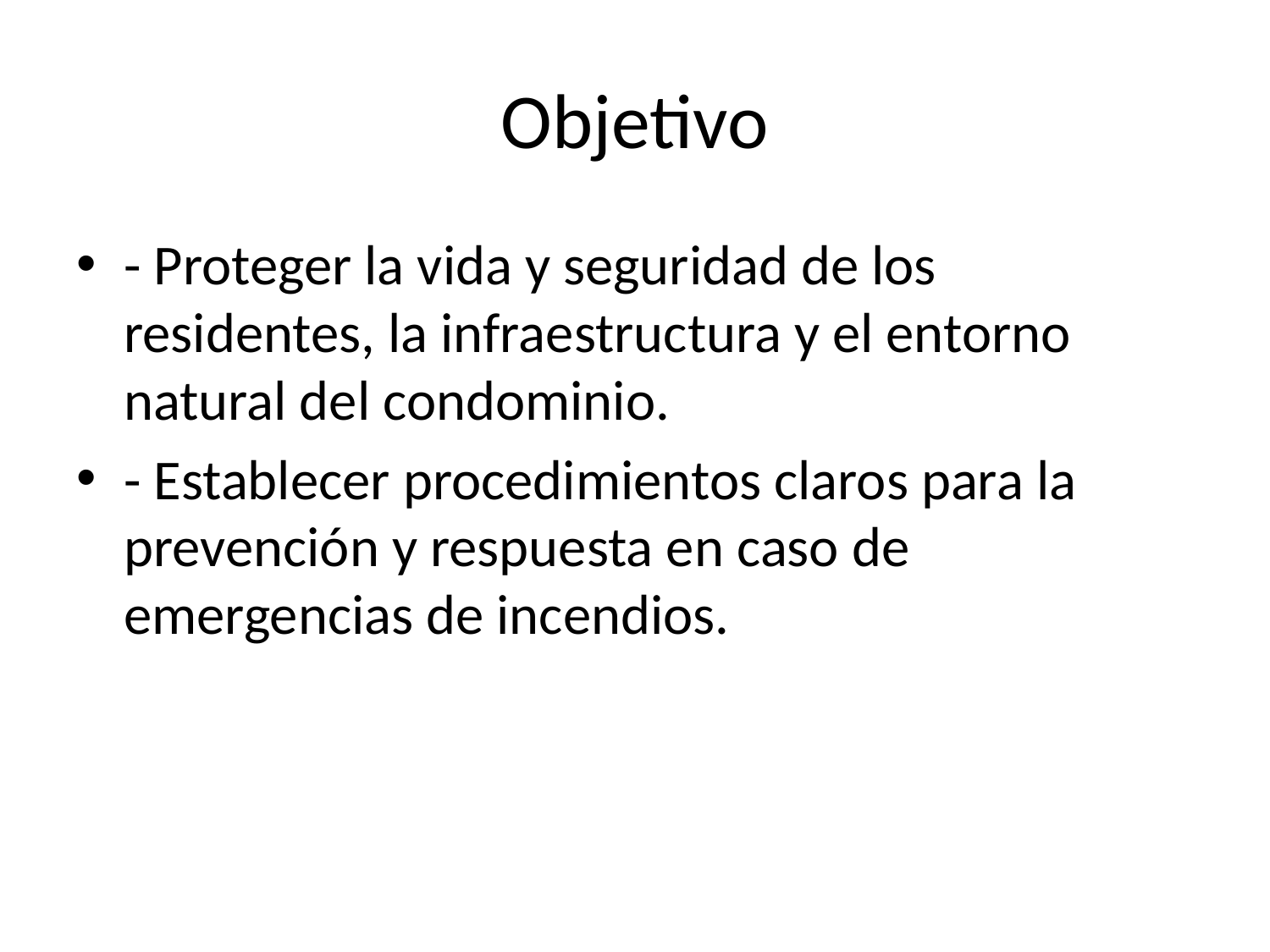

# Objetivo
- Proteger la vida y seguridad de los residentes, la infraestructura y el entorno natural del condominio.
- Establecer procedimientos claros para la prevención y respuesta en caso de emergencias de incendios.